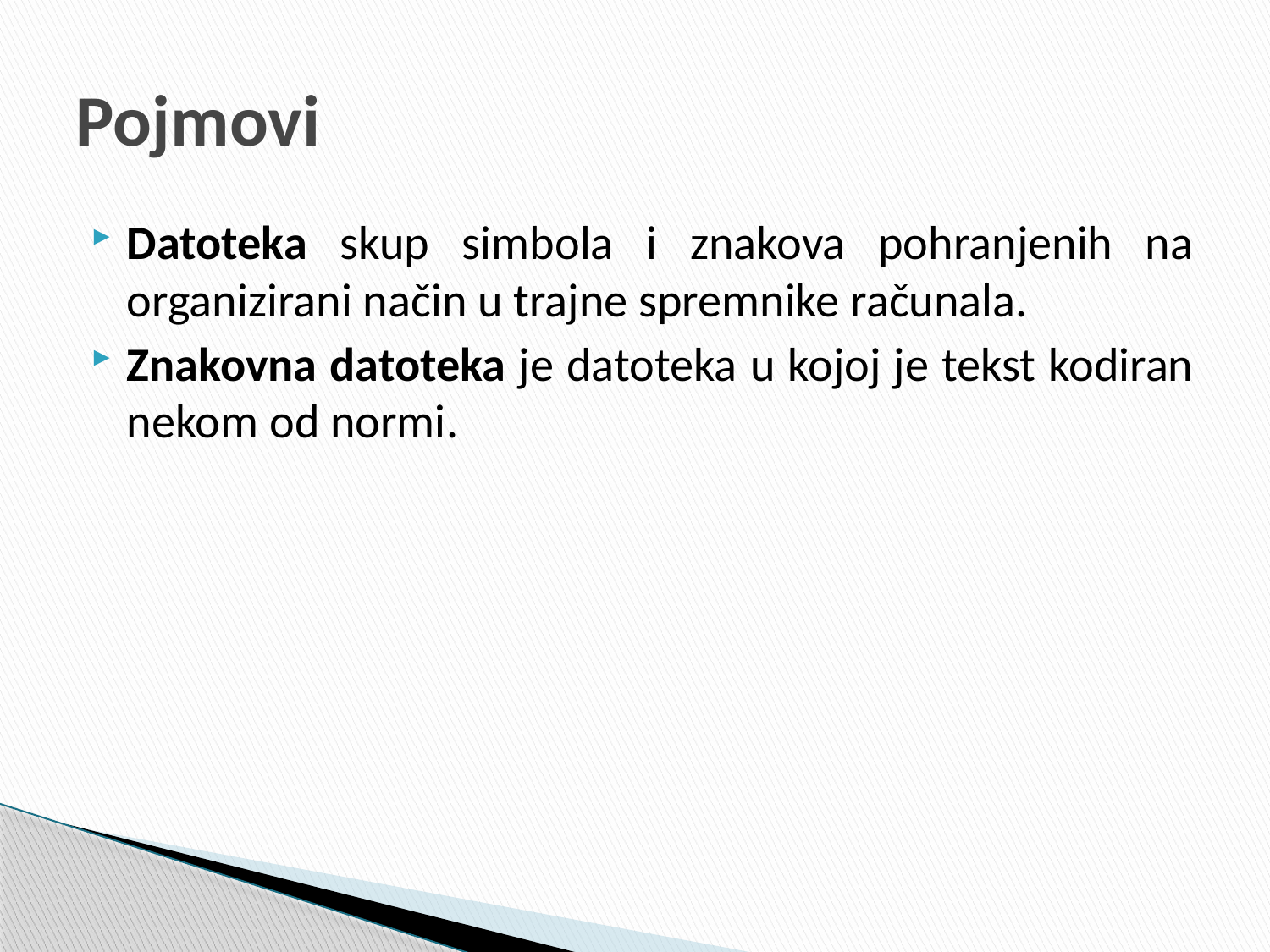

# Pojmovi
Datoteka skup simbola i znakova pohranjenih na organizirani način u trajne spremnike računala.
Znakovna datoteka je datoteka u kojoj je tekst kodiran nekom od normi.